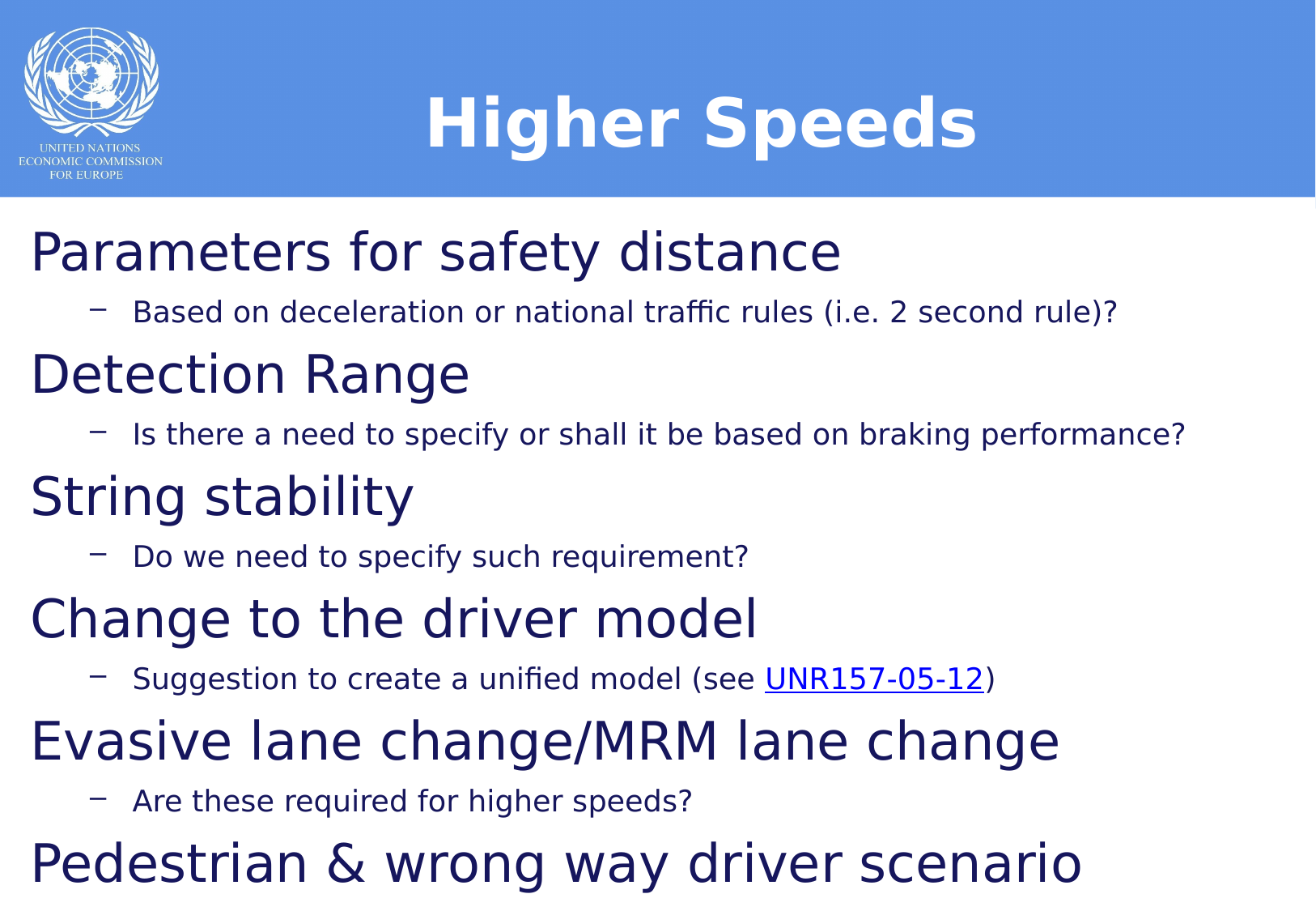

# Higher Speeds
Parameters for safety distance
Based on deceleration or national traffic rules (i.e. 2 second rule)?
Detection Range
Is there a need to specify or shall it be based on braking performance?
String stability
Do we need to specify such requirement?
Change to the driver model
Suggestion to create a unified model (see UNR157-05-12)
Evasive lane change/MRM lane change
Are these required for higher speeds?
Pedestrian & wrong way driver scenario